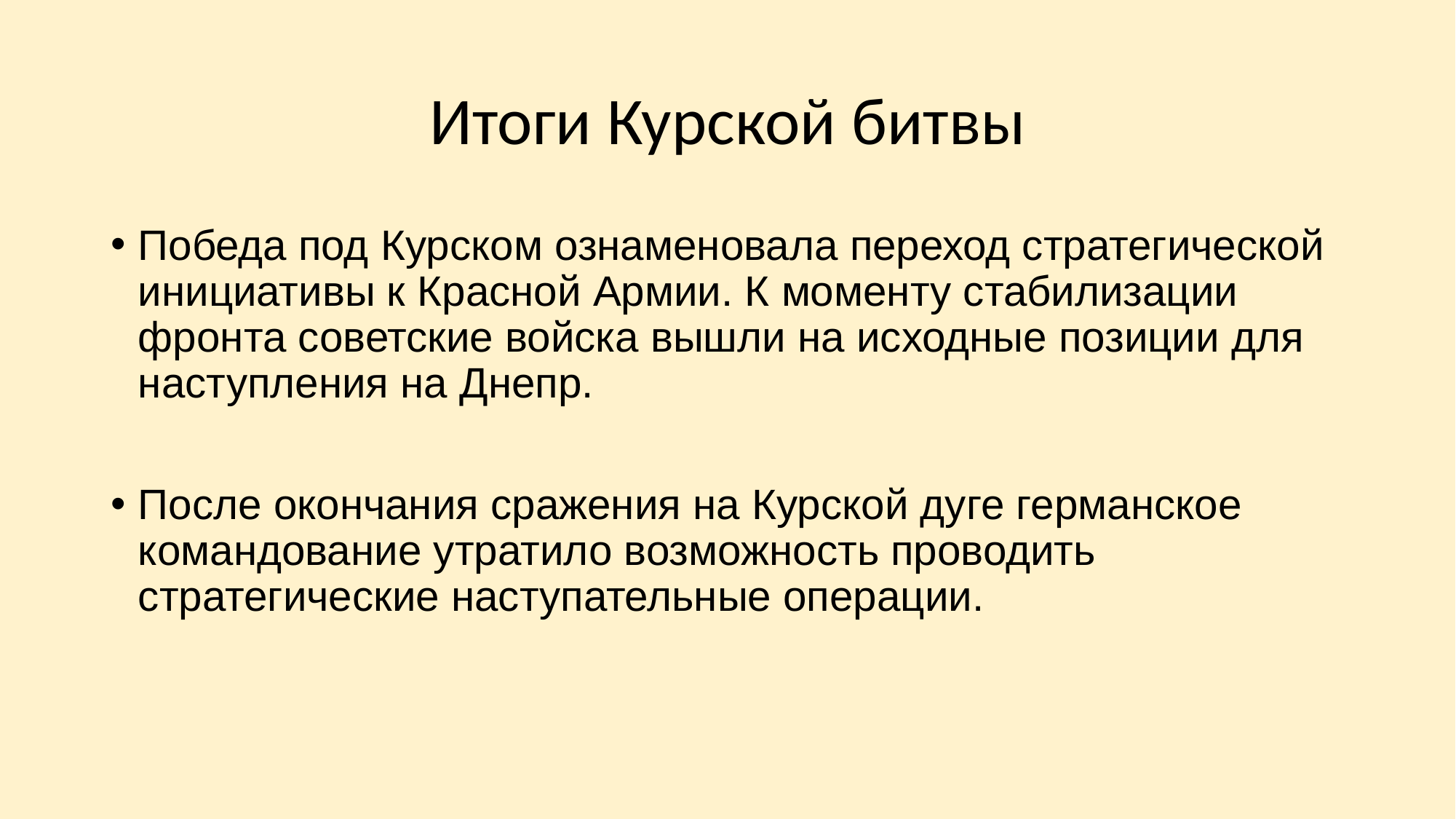

# Итоги Курской битвы
Победа под Курском ознаменовала переход стратегической инициативы к Красной Армии. К моменту стабилизации фронта советские войска вышли на исходные позиции для наступления на Днепр.

После окончания сражения на Курской дуге германское командование утратило возможность проводить стратегические наступательные операции.